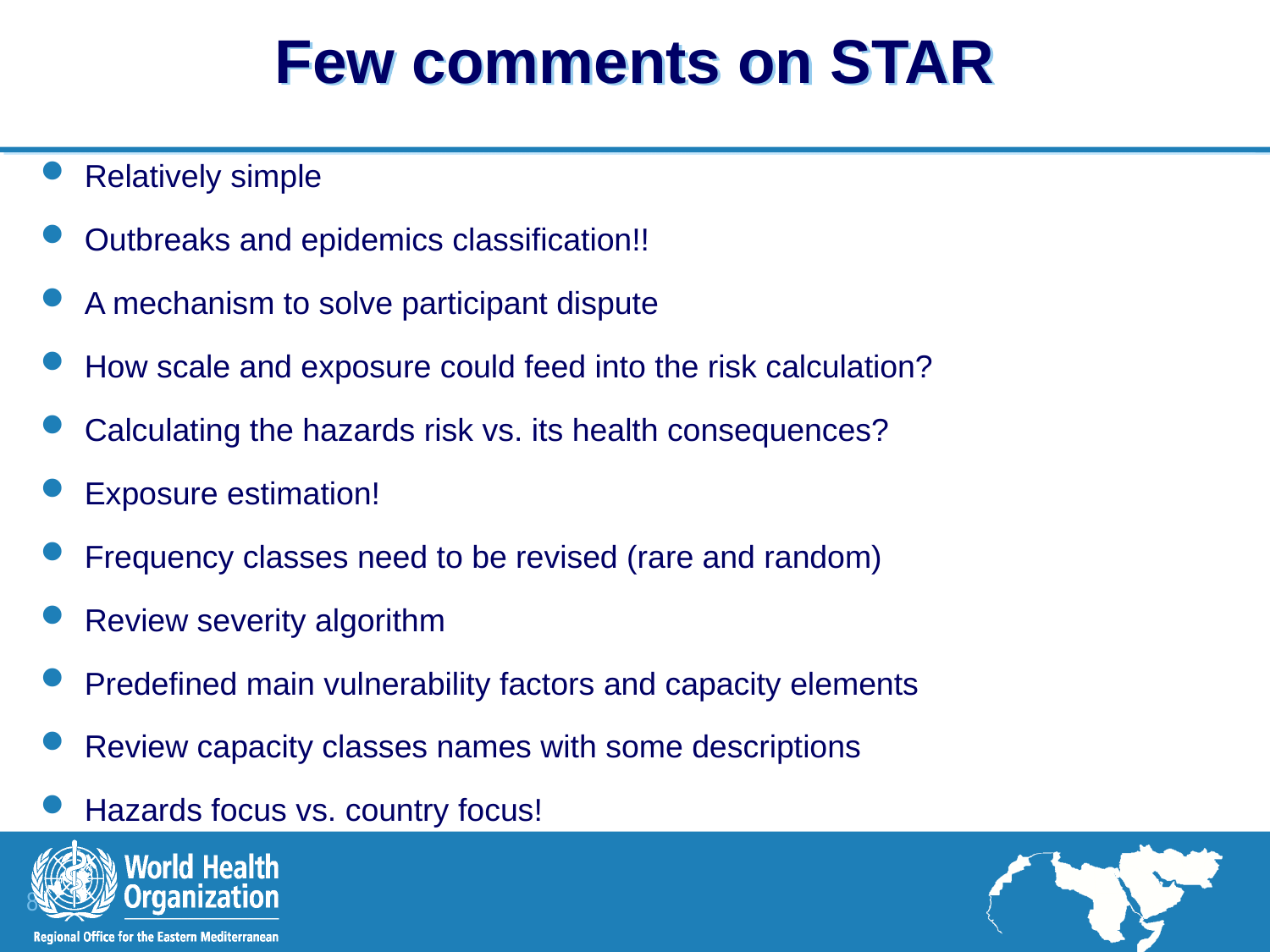

# Few comments on STAR
Relatively simple
Outbreaks and epidemics classification!!
A mechanism to solve participant dispute
How scale and exposure could feed into the risk calculation?
Calculating the hazards risk vs. its health consequences?
Exposure estimation!
Frequency classes need to be revised (rare and random)
Review severity algorithm
Predefined main vulnerability factors and capacity elements
Review capacity classes names with some descriptions
Hazards focus vs. country focus!